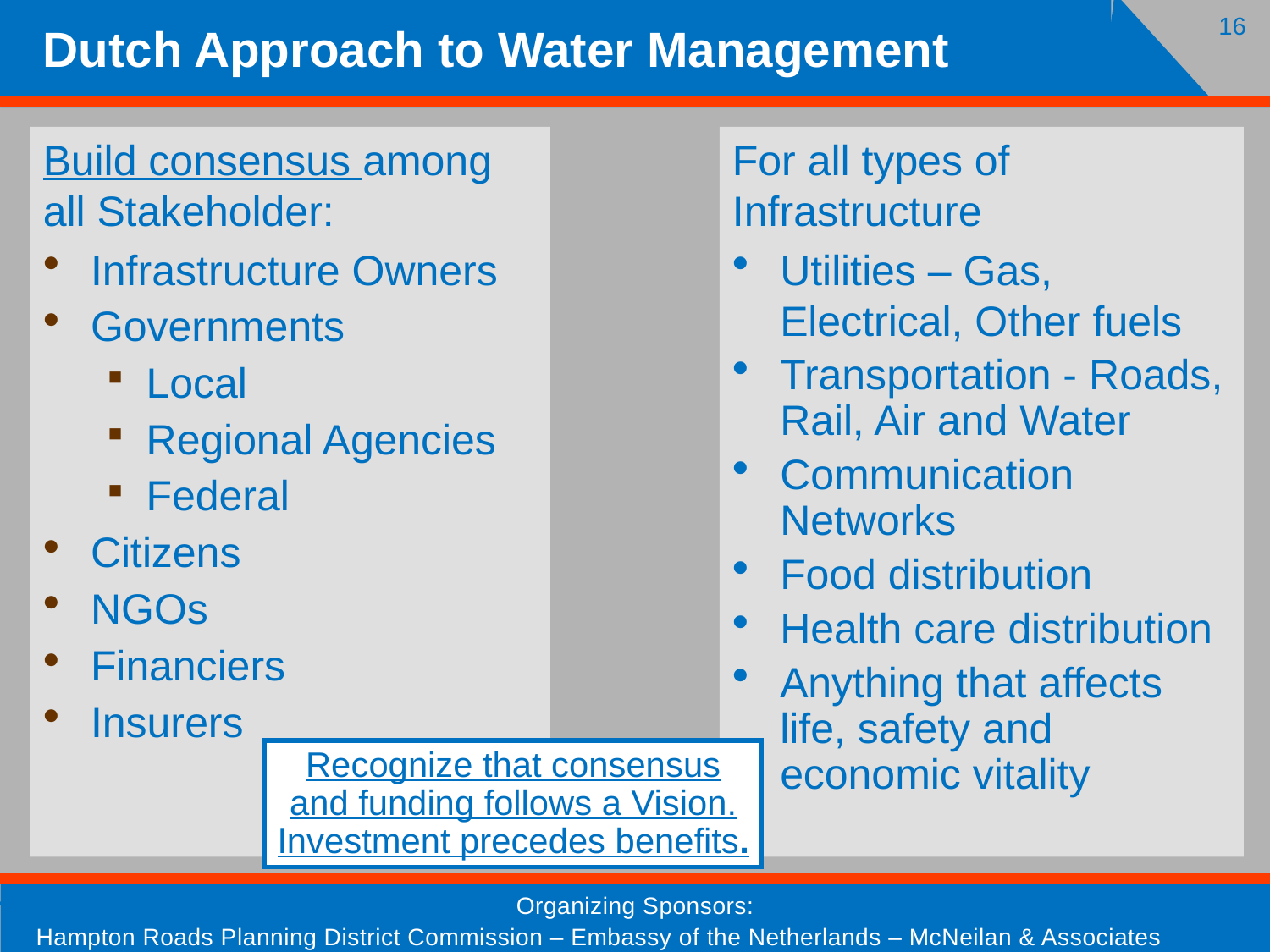

Dutch Approach to Water Management
Build consensus among all Stakeholder:
Infrastructure Owners
Governments
Local
Regional Agencies
Federal
Citizens
NGOs
Financiers
Insurers
For all types of Infrastructure
Utilities – Gas, Electrical, Other fuels
Transportation - Roads, Rail, Air and Water
Communication Networks
Food distribution
Health care distribution
Anything that affects life, safety and economic vitality
Recognize that consensus and funding follows a Vision.
Investment precedes benefits.